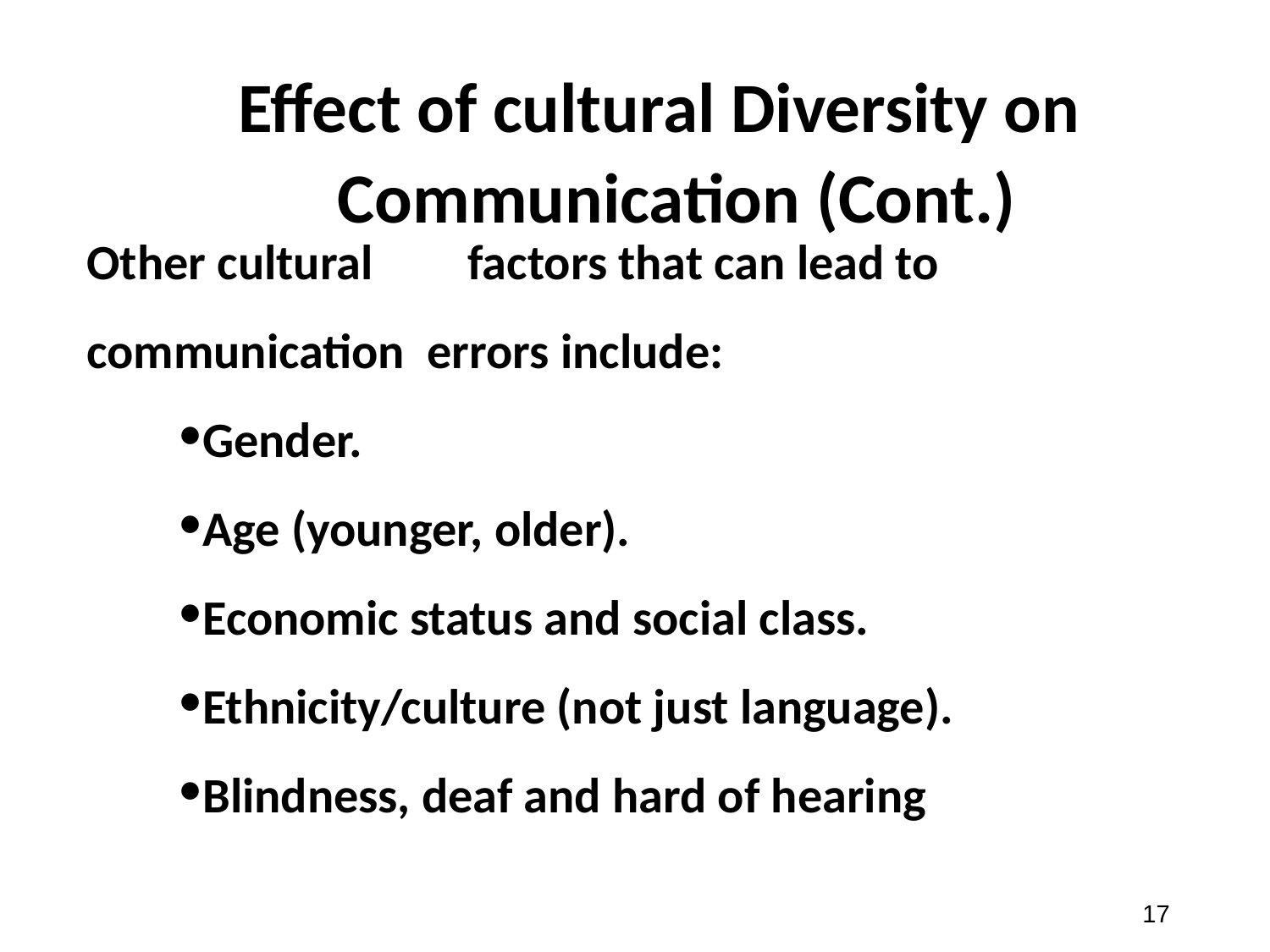

# Effect of cultural Diversity on  Communication (Cont.)
Other cultural	factors that can lead to communication  errors include:
Gender.
Age (younger, older).
Economic status and social class.
Ethnicity/culture (not just language).
Blindness, deaf and hard of hearing
17